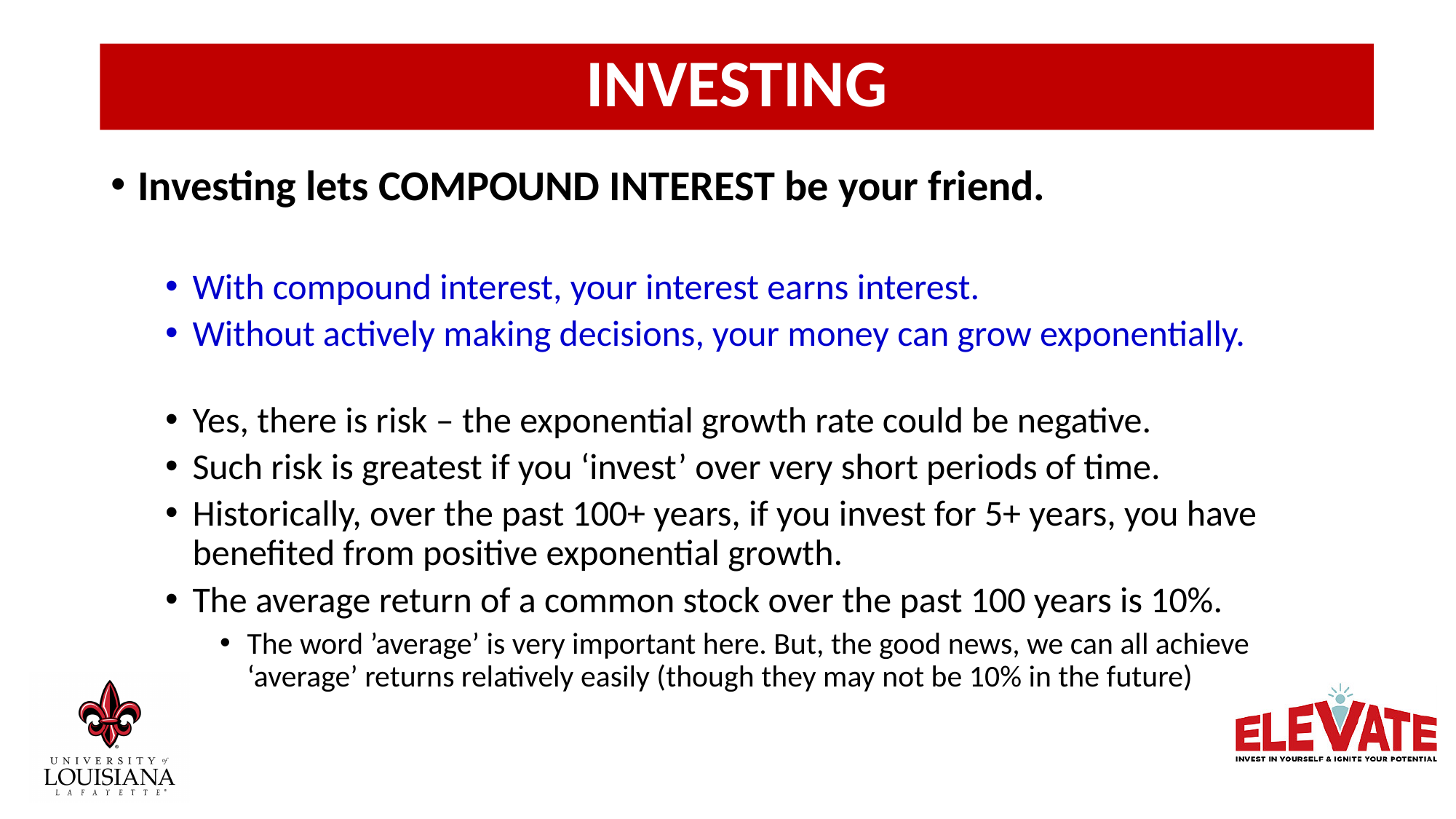

INVESTING
Investing lets COMPOUND INTEREST be your friend.
With compound interest, your interest earns interest.
Without actively making decisions, your money can grow exponentially.
Yes, there is risk – the exponential growth rate could be negative.
Such risk is greatest if you ‘invest’ over very short periods of time.
Historically, over the past 100+ years, if you invest for 5+ years, you have benefited from positive exponential growth.
The average return of a common stock over the past 100 years is 10%.
The word ’average’ is very important here. But, the good news, we can all achieve ‘average’ returns relatively easily (though they may not be 10% in the future)